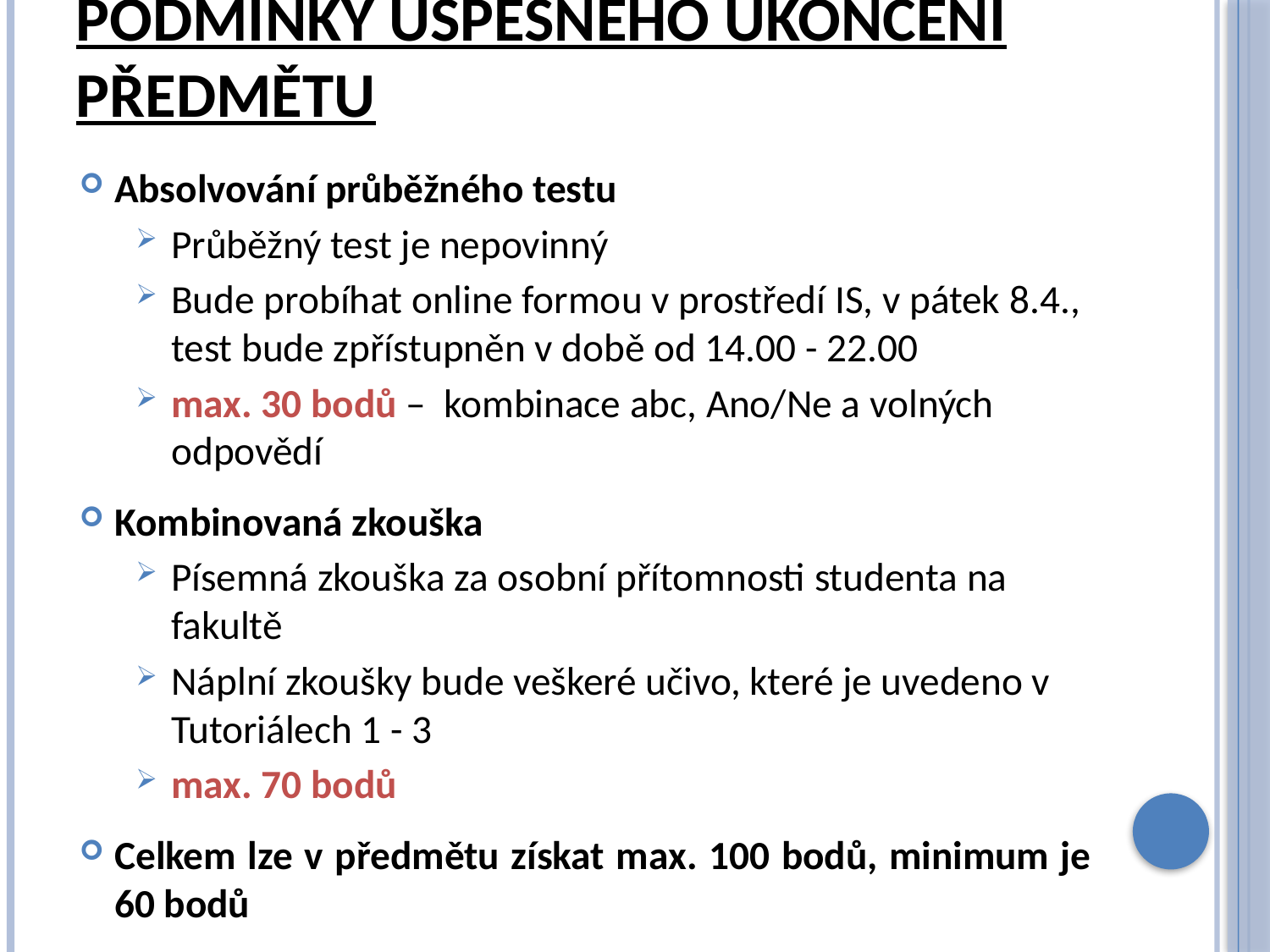

# Podmínky úspěšného ukončení předmětu
Absolvování průběžného testu
Průběžný test je nepovinný
Bude probíhat online formou v prostředí IS, v pátek 8.4., test bude zpřístupněn v době od 14.00 - 22.00
max. 30 bodů –  kombinace abc, Ano/Ne a volných odpovědí
Kombinovaná zkouška
Písemná zkouška za osobní přítomnosti studenta na fakultě
Náplní zkoušky bude veškeré učivo, které je uvedeno v Tutoriálech 1 - 3
max. 70 bodů
Celkem lze v předmětu získat max. 100 bodů, minimum je 60 bodů